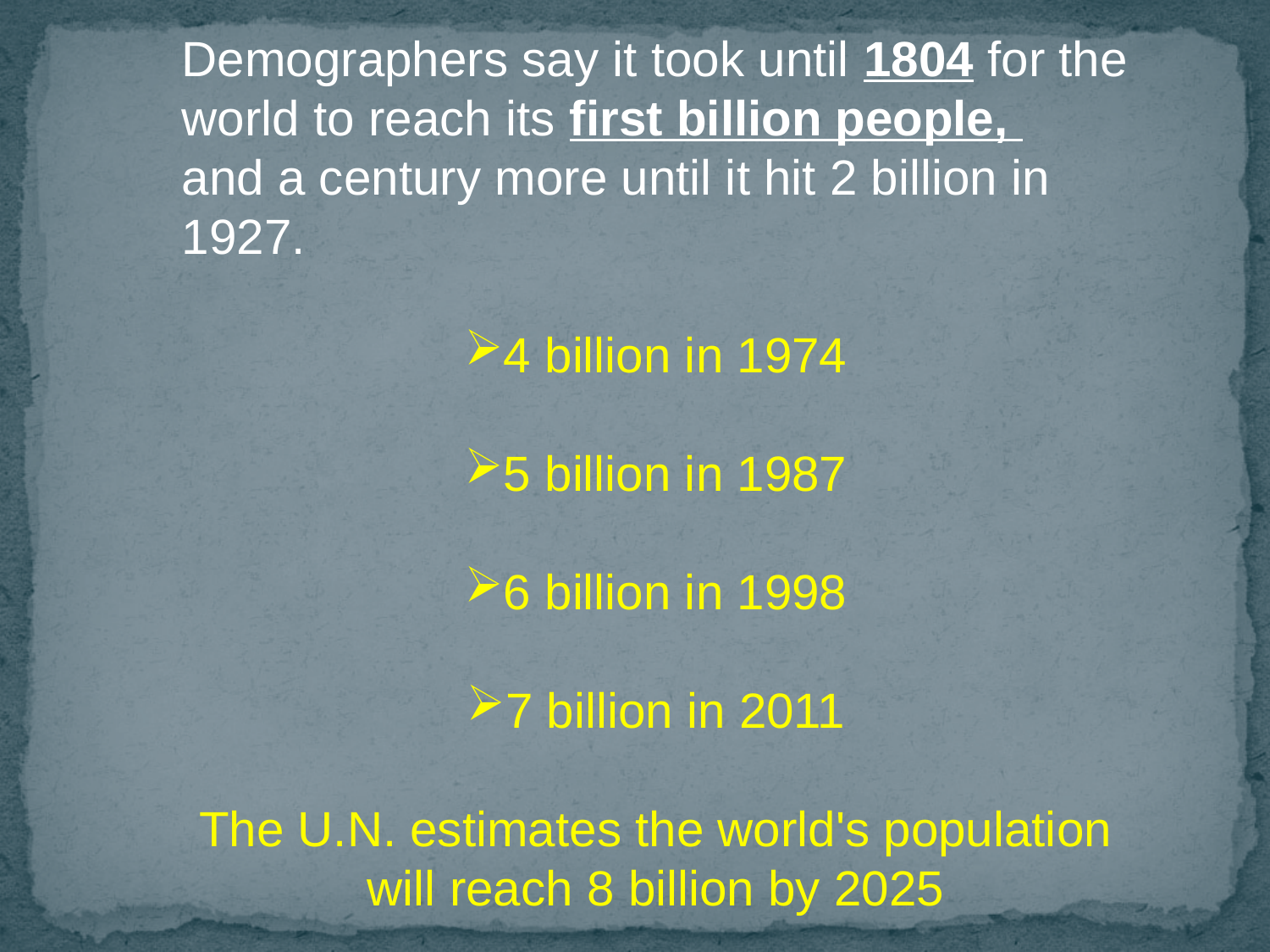

Demographers say it took until 1804 for the world to reach its first billion people,
and a century more until it hit 2 billion in 1927.

4 billion in 1974

5 billion in 1987

6 billion in 1998

7 billion in 2011

The U.N. estimates the world's population will reach 8 billion by 2025